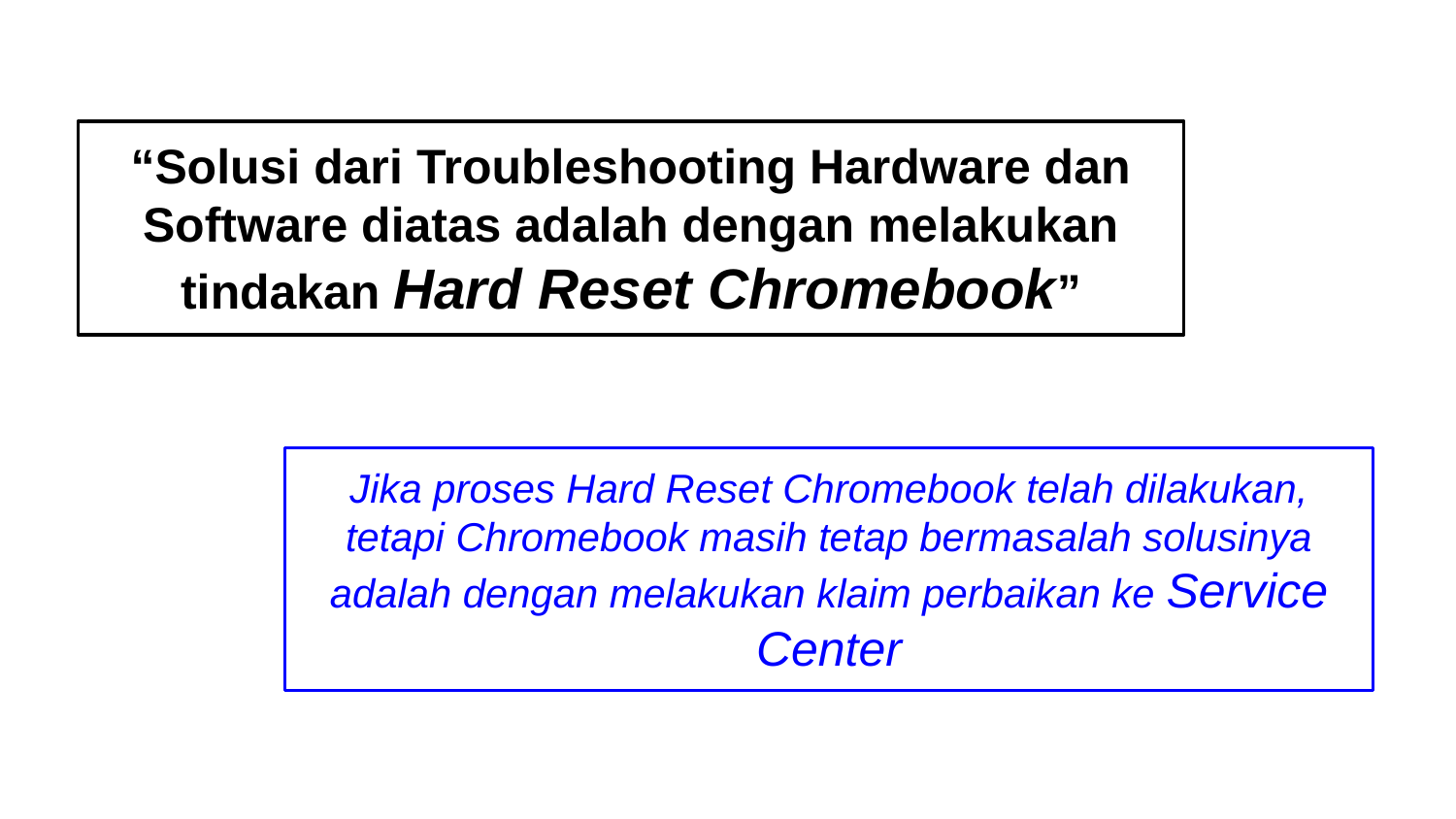

“Solusi dari Troubleshooting Hardware dan Software diatas adalah dengan melakukan tindakan Hard Reset Chromebook”
Jika proses Hard Reset Chromebook telah dilakukan, tetapi Chromebook masih tetap bermasalah solusinya adalah dengan melakukan klaim perbaikan ke Service Center